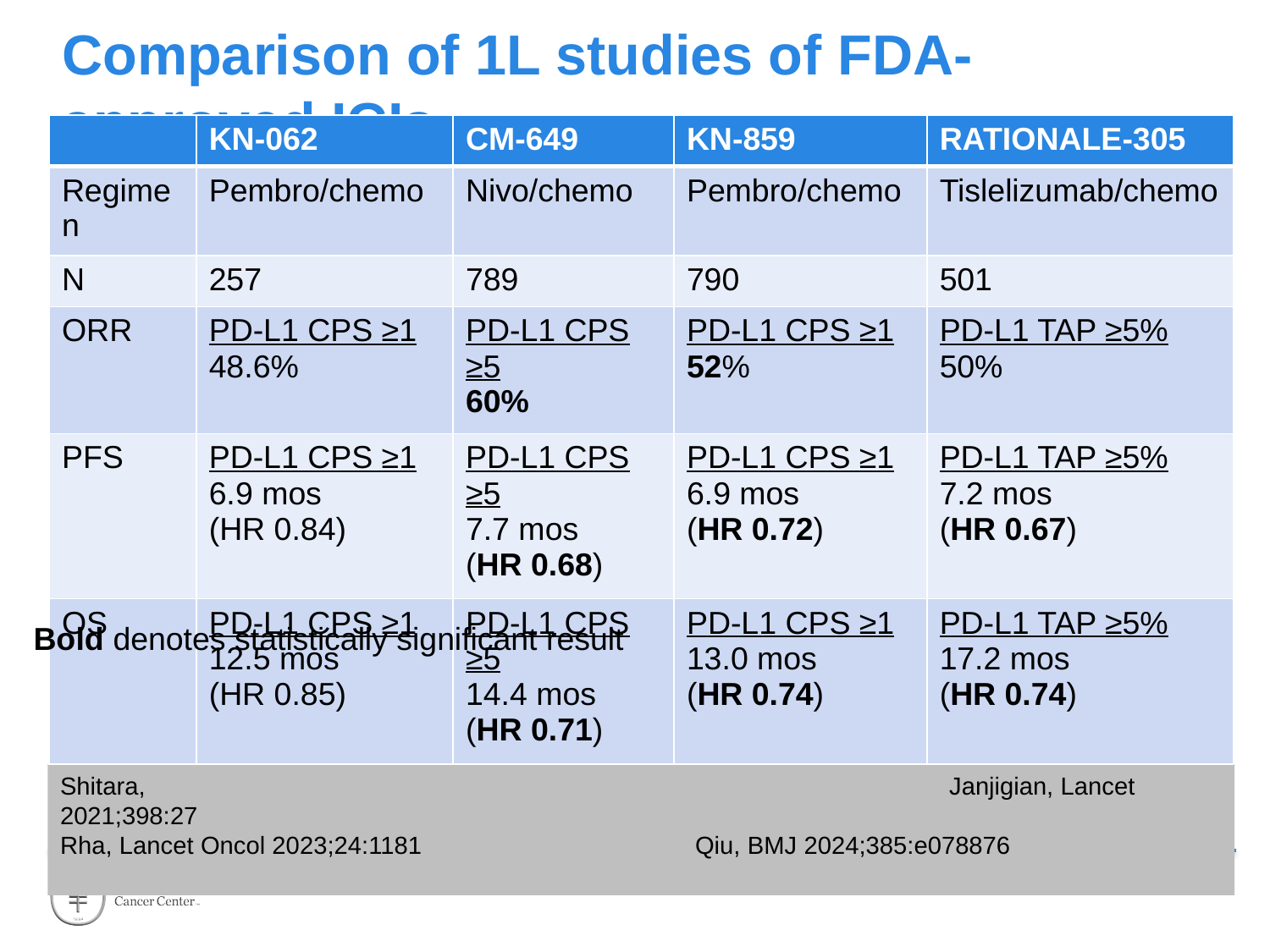

# Comparison of 1L studies of FDA-approved ICIs
|  | KN-062 | CM-649 | KN-859 | RATIONALE-305 |
| --- | --- | --- | --- | --- |
| Regimen | Pembro/chemo | Nivo/chemo | Pembro/chemo | Tislelizumab/chemo |
| N | 257 | 789 | 790 | 501 |
| ORR | PD-L1 CPS ≥1 48.6% | PD-L1 CPS ≥5 60% | PD-L1 CPS ≥1 52% | PD-L1 TAP ≥5% 50% |
| PFS | PD-L1 CPS ≥1 6.9 mos (HR 0.84) | PD-L1 CPS ≥5 7.7 mos (HR 0.68) | PD-L1 CPS ≥1 6.9 mos (HR 0.72) | PD-L1 TAP ≥5% 7.2 mos (HR 0.67) |
| OS | PD-L1 CPS ≥1 12.5 mos (HR 0.85) | PD-L1 CPS ≥5 14.4 mos (HR 0.71) | PD-L1 CPS ≥1 13.0 mos (HR 0.74) | PD-L1 TAP ≥5% 17.2 mos (HR 0.74) |
Bold denotes statistically significant result
Shitara, 							Janjigian, Lancet 2021;398:27
Rha, Lancet Oncol 2023;24:1181			Qiu, BMJ 2024;385:e078876